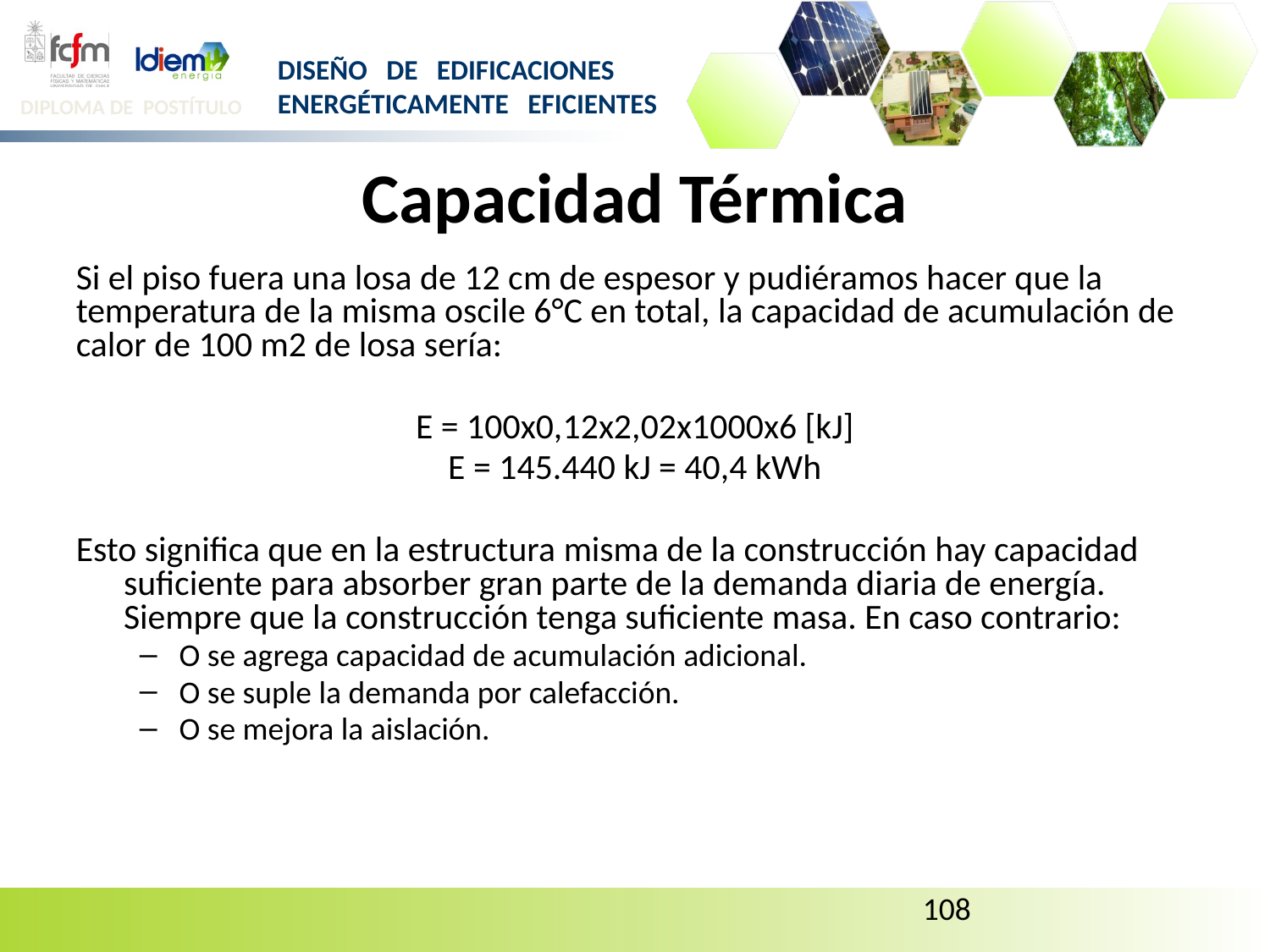

# Capacidad Térmica
Si el piso fuera una losa de 12 cm de espesor y pudiéramos hacer que la temperatura de la misma oscile 6°C en total, la capacidad de acumulación de calor de 100 m2 de losa sería:

E = 100x0,12x2,02x1000x6 [kJ]
E = 145.440 kJ = 40,4 kWh

Esto significa que en la estructura misma de la construcción hay capacidad suficiente para absorber gran parte de la demanda diaria de energía. Siempre que la construcción tenga suficiente masa. En caso contrario:
O se agrega capacidad de acumulación adicional.
O se suple la demanda por calefacción.
O se mejora la aislación.
108